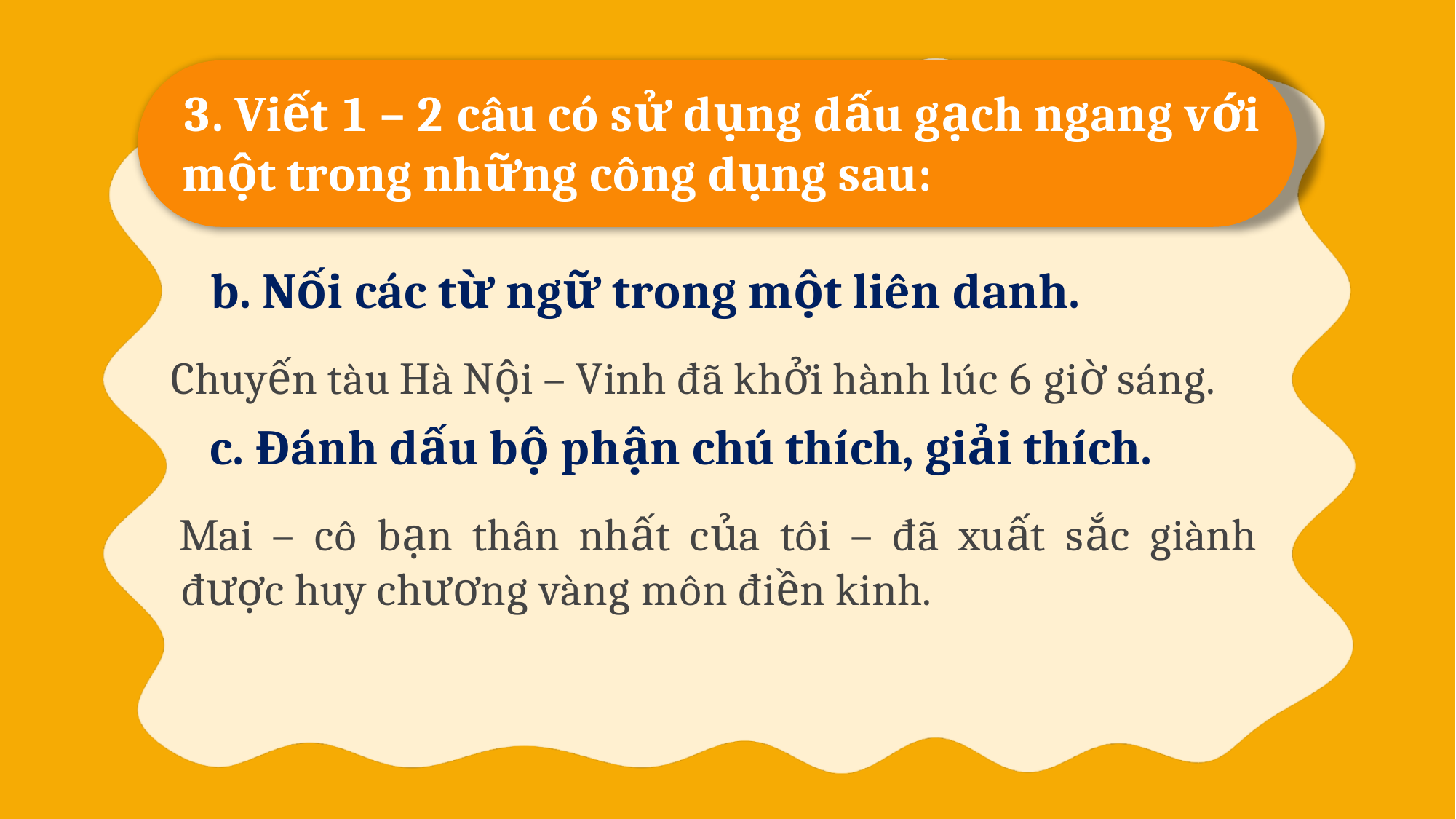

3. Viết 1 – 2 câu có sử dụng dấu gạch ngang với một trong những công dụng sau:
b. Nối các từ ngữ trong một liên danh.
Chuyến tàu Hà Nội – Vinh đã khởi hành lúc 6 giờ sáng.
c. Đánh dấu bộ phận chú thích, giải thích.
Mai – cô bạn thân nhất của tôi – đã xuất sắc giành được huy chương vàng môn điền kinh.